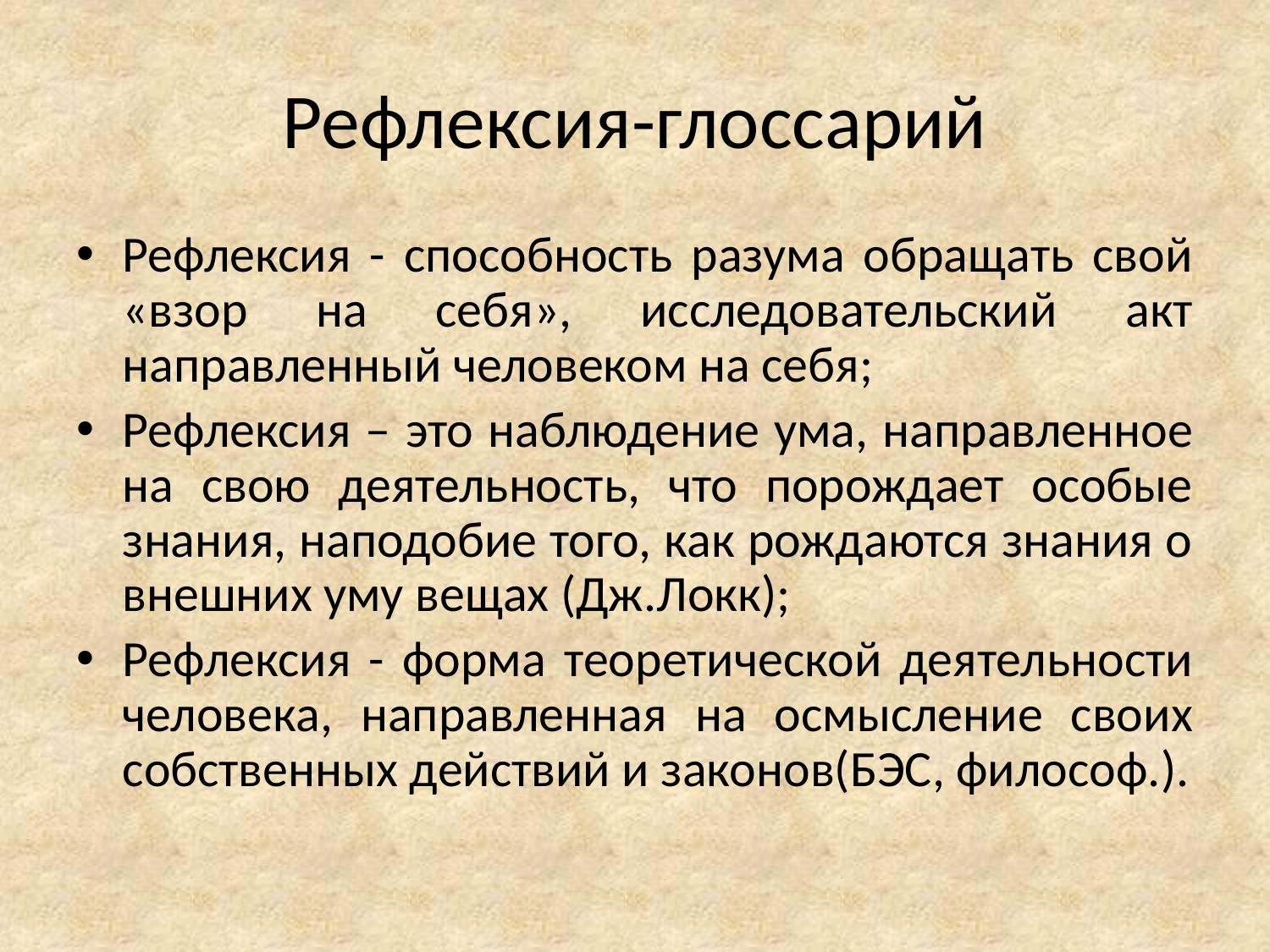

# Рефлексия-глоссарий
Рефлексия - способность разума обращать свой «взор на себя», исследовательский акт направленный человеком на себя;
Рефлексия – это наблюдение ума, направленное на свою деятельность, что порождает особые знания, наподобие того, как рождаются знания о внешних уму вещах (Дж.Локк);
Рефлексия - форма теоретической деятельности человека, направленная на осмысление своих собственных действий и законов(БЭС, философ.).